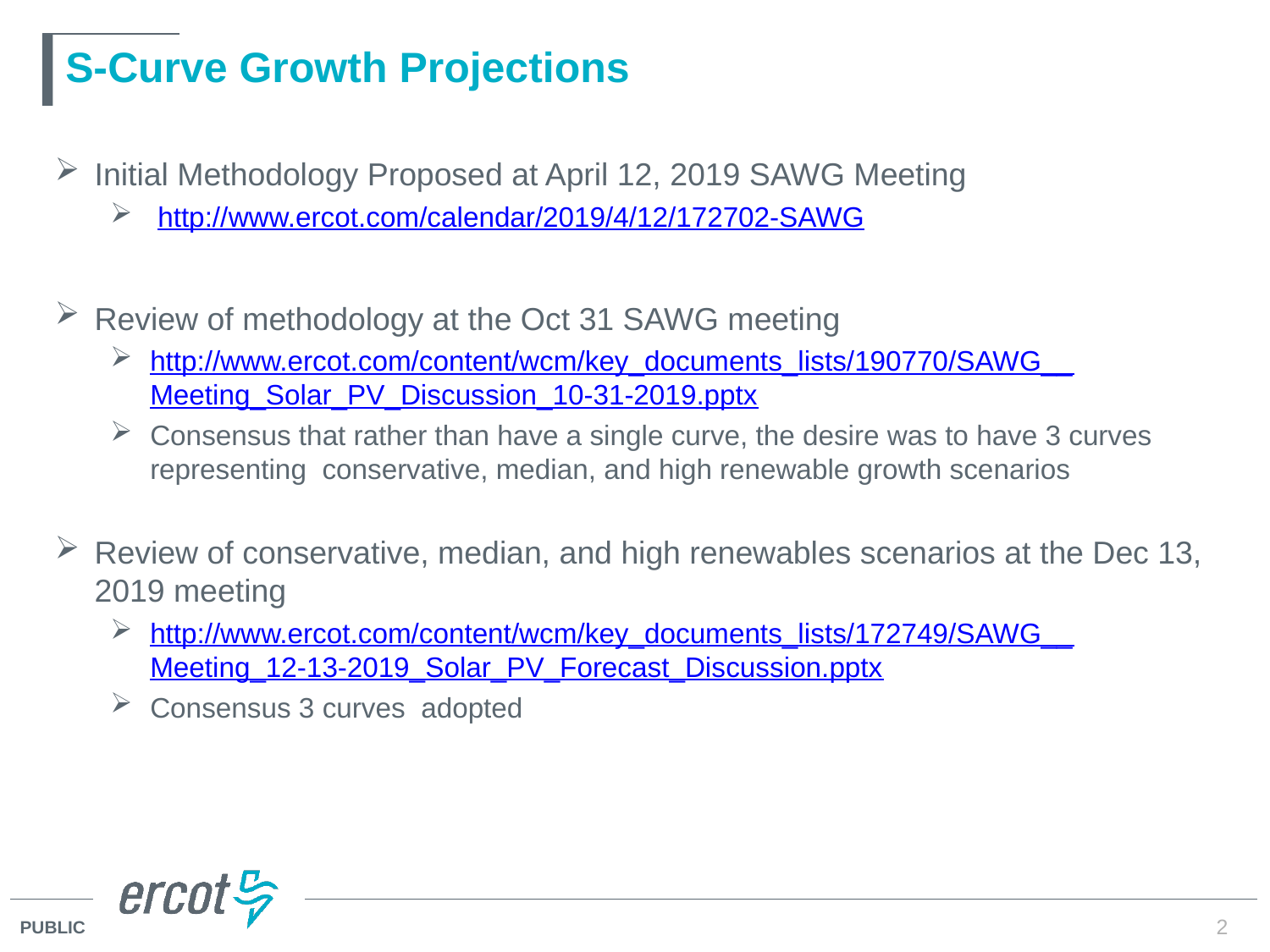

# S-Curve Growth Projections
Initial Methodology Proposed at April 12, 2019 SAWG Meeting
 http://www.ercot.com/calendar/2019/4/12/172702-SAWG

Review of methodology at the Oct 31 SAWG meeting
http://www.ercot.com/content/wcm/key_documents_lists/190770/SAWG__Meeting_Solar_PV_Discussion_10-31-2019.pptx
Consensus that rather than have a single curve, the desire was to have 3 curves representing  conservative, median, and high renewable growth scenarios

Review of conservative, median, and high renewables scenarios at the Dec 13, 2019 meeting
http://www.ercot.com/content/wcm/key_documents_lists/172749/SAWG__Meeting_12-13-2019_Solar_PV_Forecast_Discussion.pptx
Consensus 3 curves  adopted

2